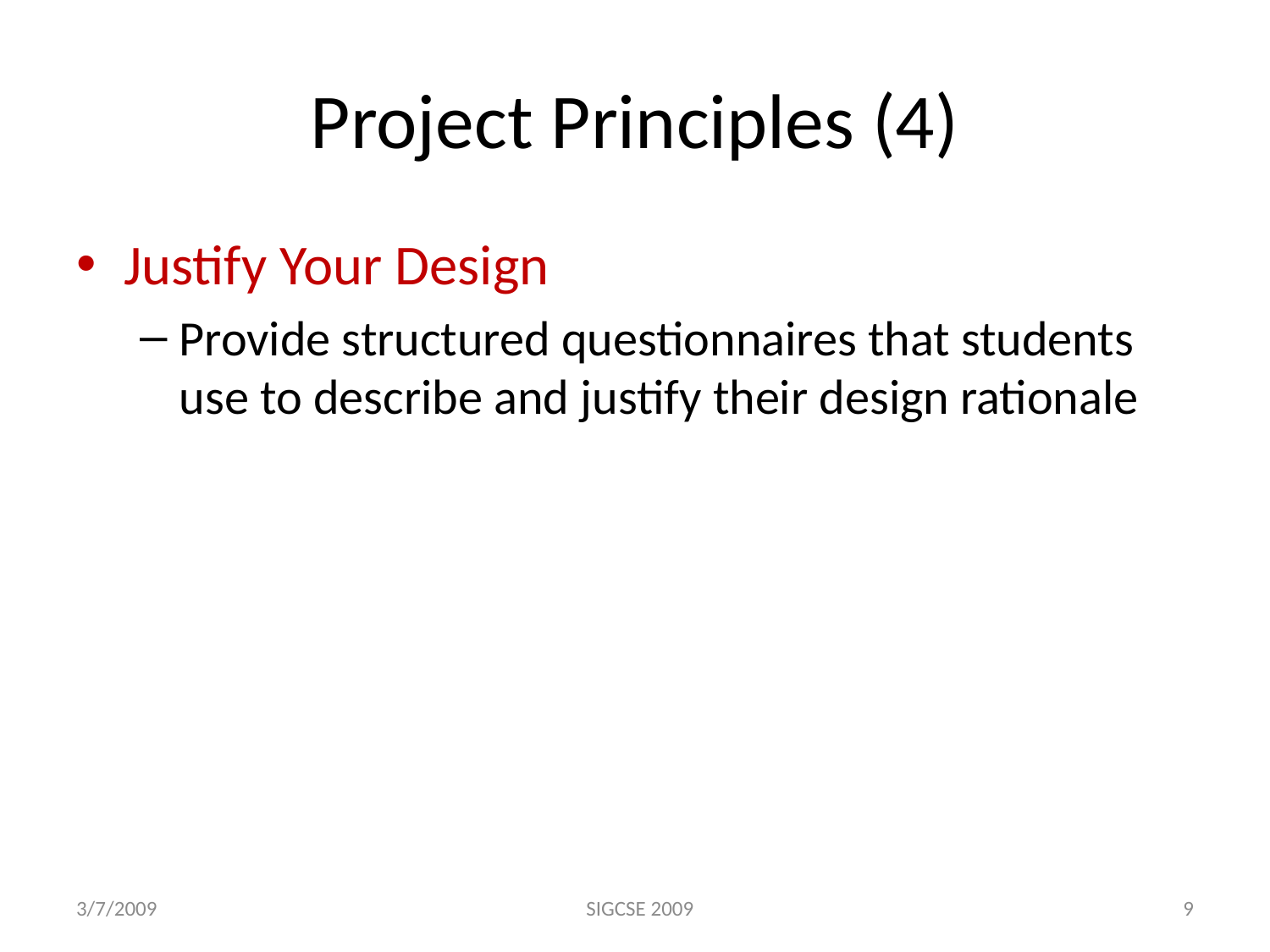

# Project Principles (4)
Justify Your Design
Provide structured questionnaires that students use to describe and justify their design rationale

3/7/2009
SIGCSE 2009
9